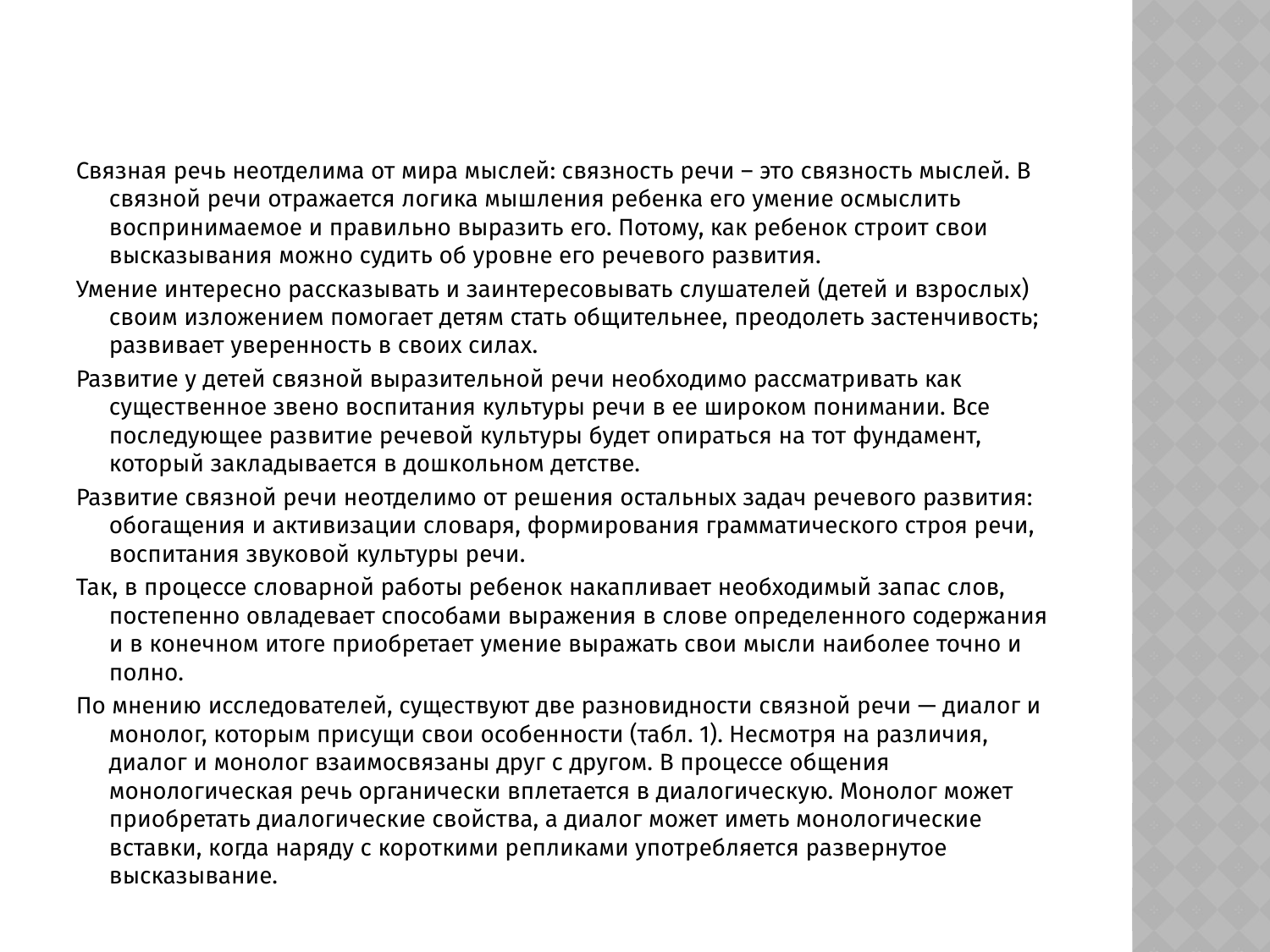

#
Связная речь неотделима от мира мыслей: связность речи – это связность мыслей. В связной речи отражается логика мышления ребенка его умение осмыслить воспринимаемое и правильно выразить его. Потому, как ребенок строит свои высказывания можно судить об уровне его речевого развития.
Умение интересно рассказывать и заинтересовывать слушателей (детей и взрослых) своим изложением помогает детям стать общительнее, преодолеть застенчивость; развивает уверенность в своих силах.
Развитие у детей связной выразительной речи необходимо рассматривать как существенное звено воспитания культуры речи в ее широком понимании. Все последующее развитие речевой культуры будет опираться на тот фундамент, который закладывается в дошкольном детстве.
Развитие связной речи неотделимо от решения остальных задач речевого развития: обогащения и активизации словаря, формирования грамматического строя речи, воспитания звуковой культуры речи.
Так, в процессе словарной работы ребенок накапливает необходимый запас слов, постепенно овладевает способами выражения в слове определенного содержания и в конечном итоге приобретает умение выражать свои мысли наиболее точно и полно.
По мнению исследователей, существуют две разновидности связной речи — диалог и монолог, которым присущи свои особенности (табл. 1). Несмотря на различия, диалог и монолог взаимосвязаны друг с другом. В процессе общения монологическая речь органически вплетается в диалогическую. Монолог может приобретать диалогические свойства, а диалог может иметь монологические вставки, когда наряду с короткими репликами употребляется развернутое высказывание.